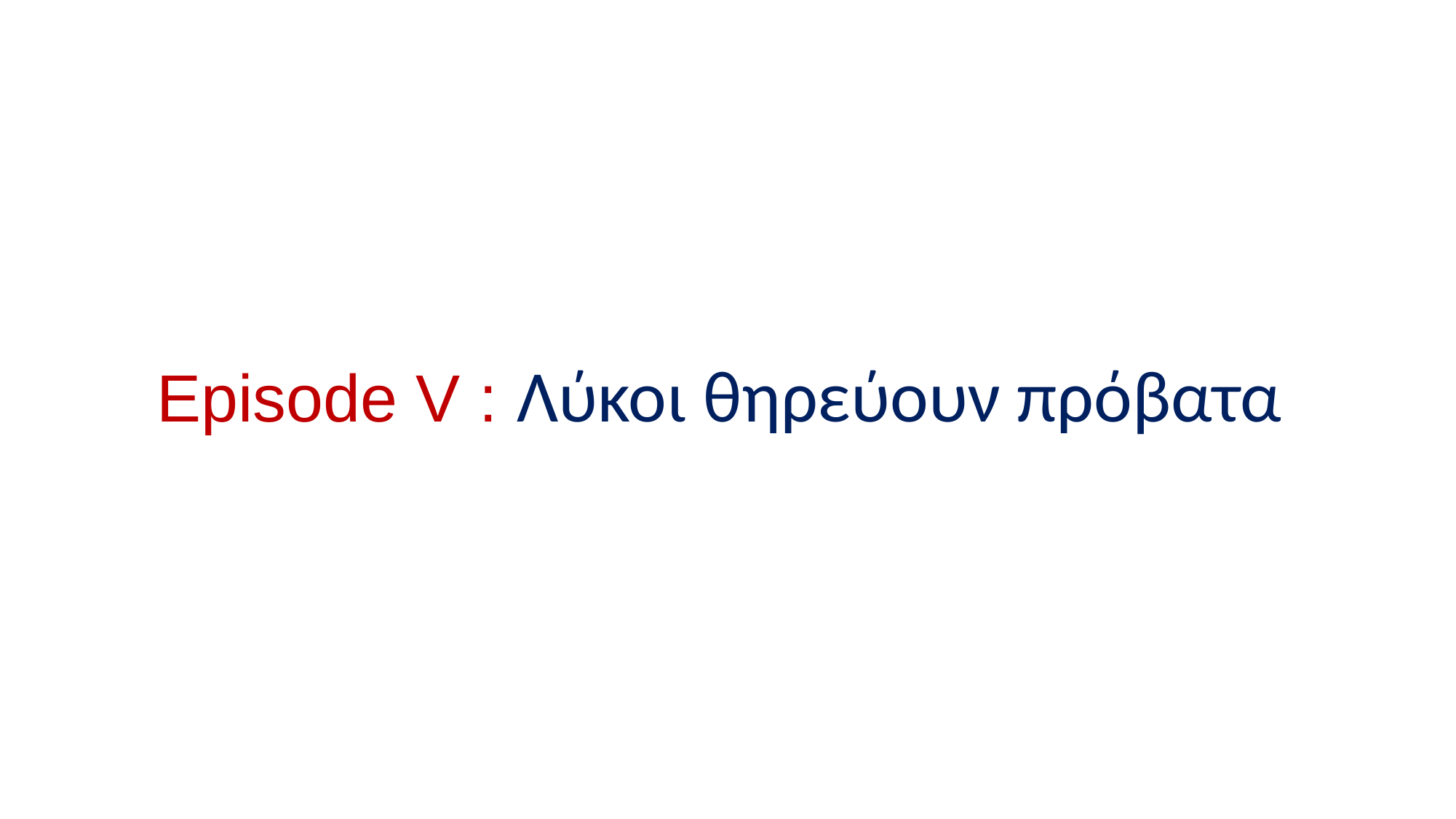

# Episode V : Λύκοι θηρεύουν πρόβατα